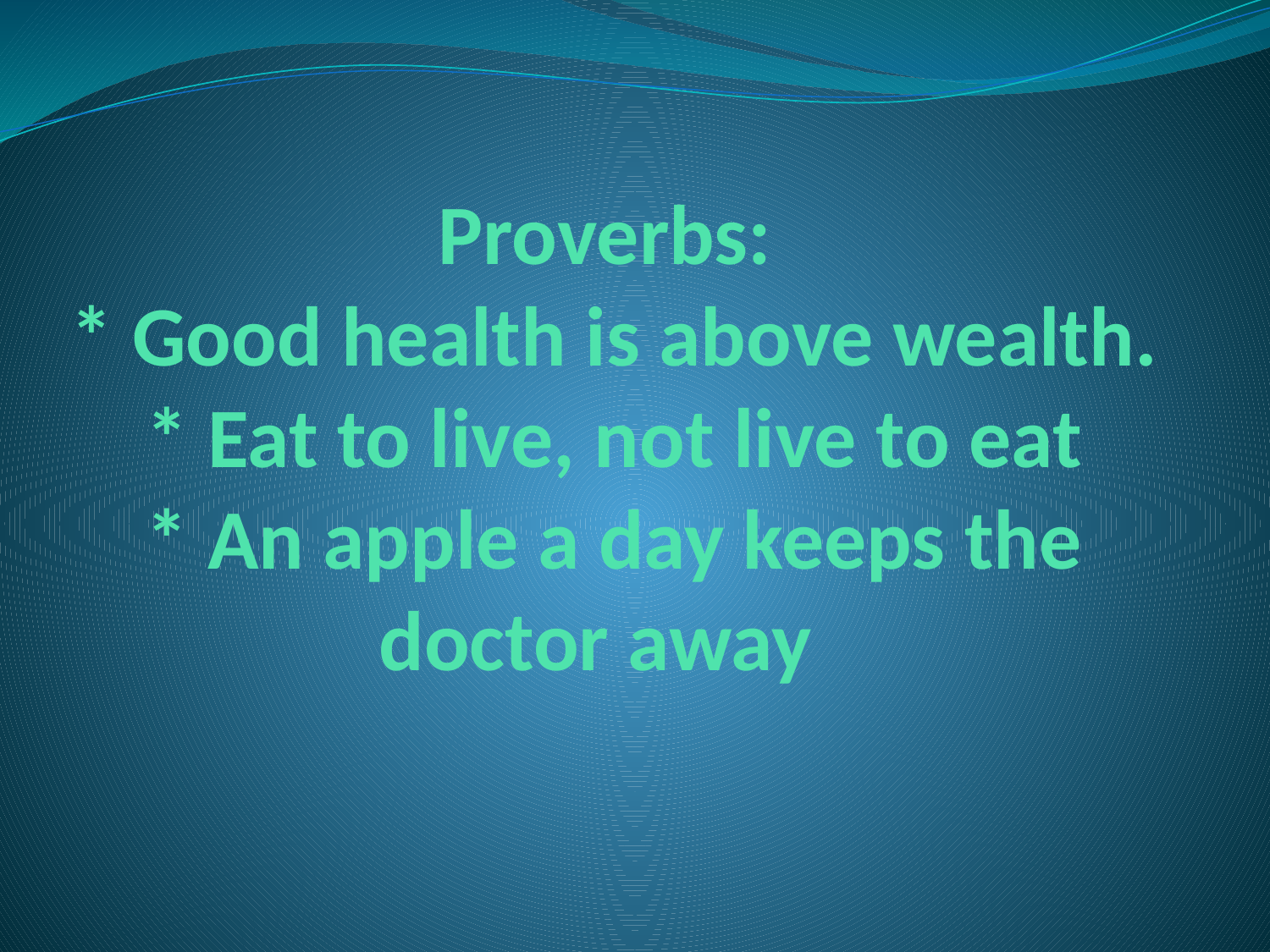

# Proverbs: * Good health is above wealth. * Eat to live, not live to eat * An apple a day keeps the doctor away